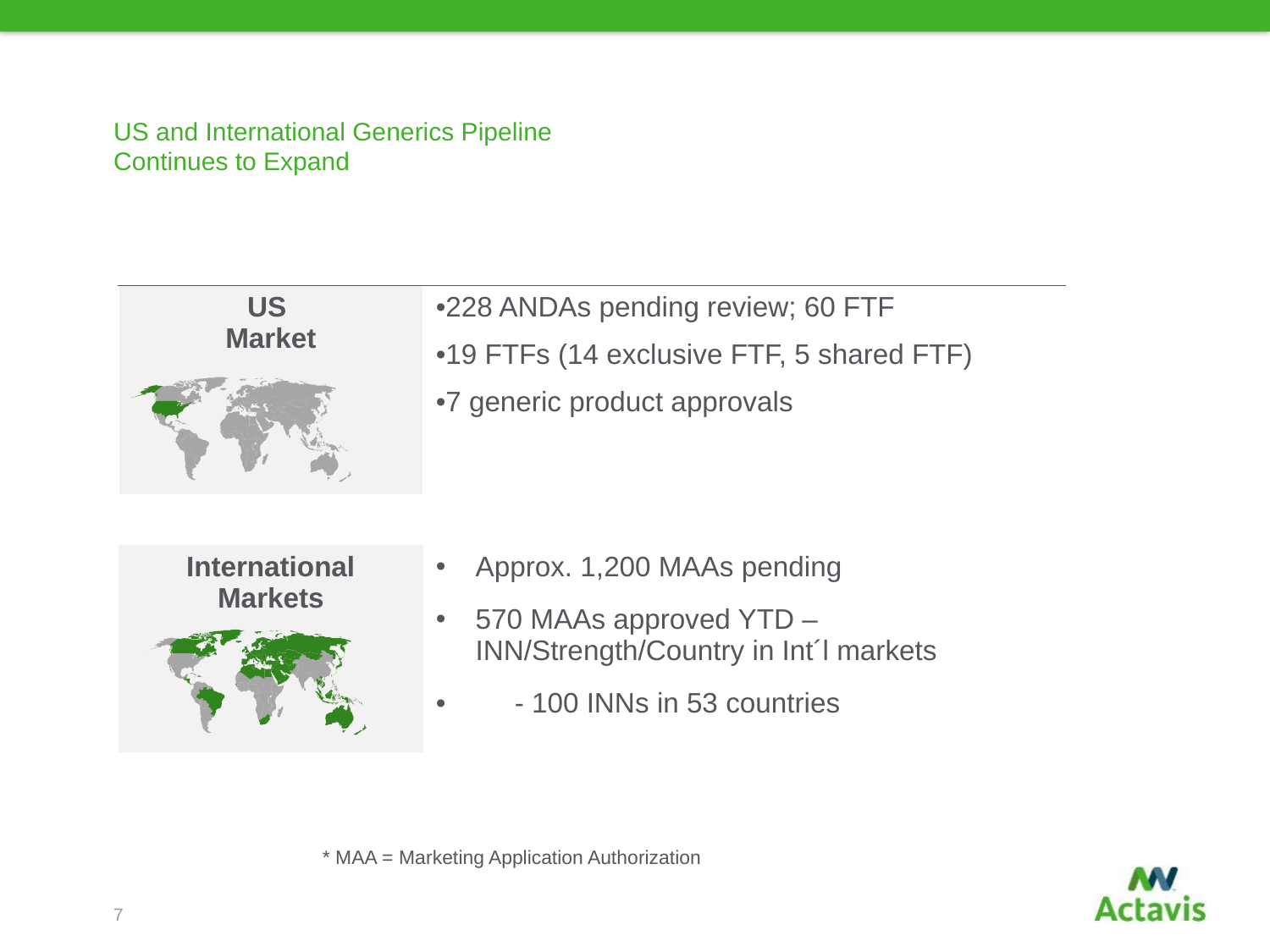

# US and International Generics Pipeline Continues to Expand
|  |  |
| --- | --- |
| US Market | 228 ANDAs pending review; 60 FTF 19 FTFs (14 exclusive FTF, 5 shared FTF) 7 generic product approvals |
|  |  |
| International Markets | Approx. 1,200 MAAs pending 570 MAAs approved YTD – INN/Strength/Country in Int´l markets - 100 INNs in 53 countries |

* MAA = Marketing Application Authorization
7